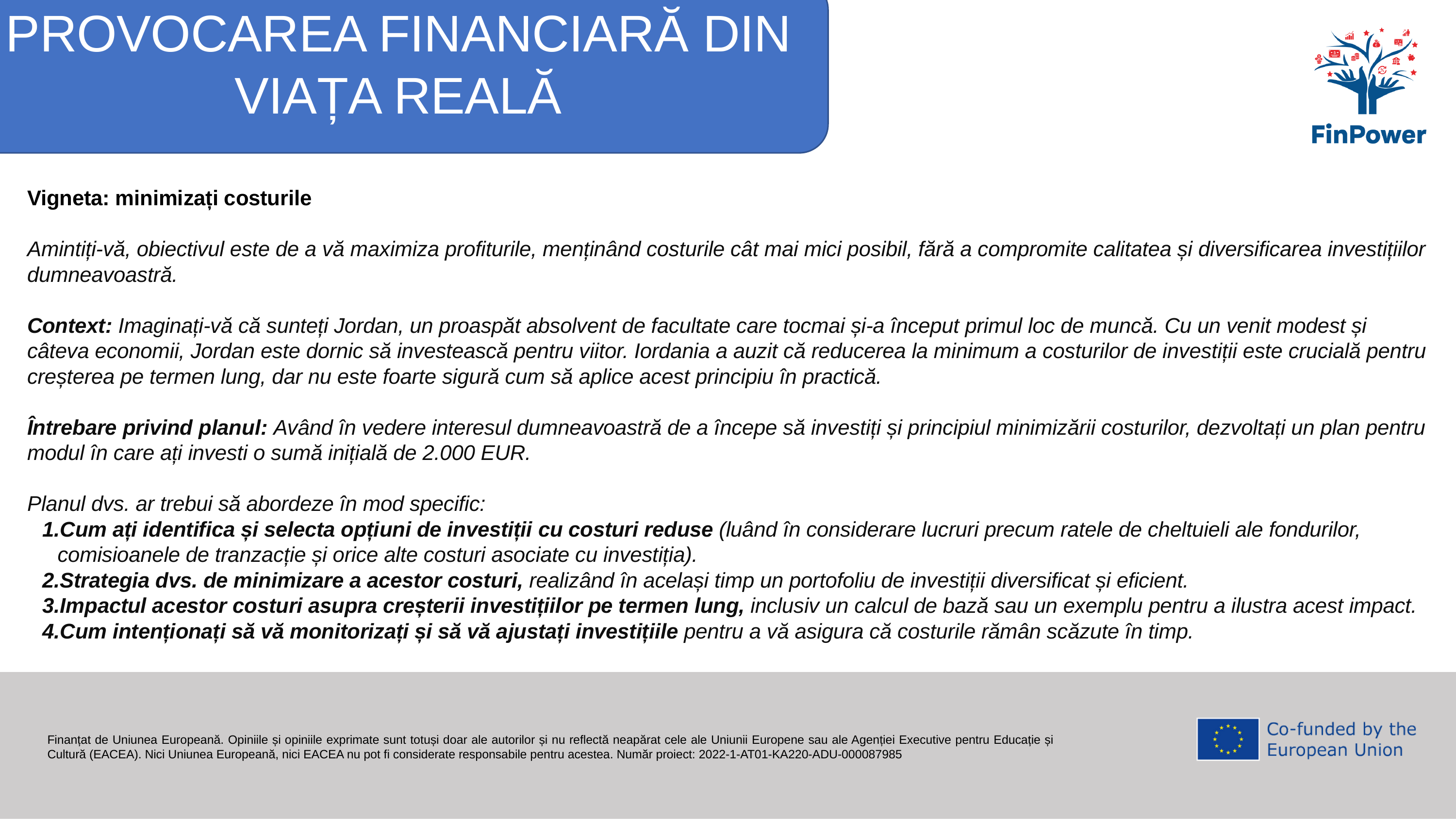

PROVOCAREA FINANCIARĂ DIN VIAȚA REALĂ

Vigneta: minimizați costurile

Amintiți-vă, obiectivul este de a vă maximiza profiturile, menținând costurile cât mai mici posibil, fără a compromite calitatea și diversificarea investițiilor dumneavoastră.

Context: Imaginați-vă că sunteți Jordan, un proaspăt absolvent de facultate care tocmai și-a început primul loc de muncă. Cu un venit modest și câteva economii, Jordan este dornic să investească pentru viitor. Iordania a auzit că reducerea la minimum a costurilor de investiții este crucială pentru creșterea pe termen lung, dar nu este foarte sigură cum să aplice acest principiu în practică.

Întrebare privind planul: Având în vedere interesul dumneavoastră de a începe să investiți și principiul minimizării costurilor, dezvoltați un plan pentru modul în care ați investi o sumă inițială de 2.000 EUR.

Planul dvs. ar trebui să abordeze în mod specific:
Cum ați identifica și selecta opțiuni de investiții cu costuri reduse (luând în considerare lucruri precum ratele de cheltuieli ale fondurilor, comisioanele de tranzacție și orice alte costuri asociate cu investiția).
Strategia dvs. de minimizare a acestor costuri, realizând în același timp un portofoliu de investiții diversificat și eficient.
Impactul acestor costuri asupra creșterii investițiilor pe termen lung, inclusiv un calcul de bază sau un exemplu pentru a ilustra acest impact.
Cum intenționați să vă monitorizați și să vă ajustați investițiile pentru a vă asigura că costurile rămân scăzute în timp.

Finanțat de Uniunea Europeană. Opiniile și opiniile exprimate sunt totuși doar ale autorilor și nu reflectă neapărat cele ale Uniunii Europene sau ale Agenției Executive pentru Educație și Cultură (EACEA). Nici Uniunea Europeană, nici EACEA nu pot fi considerate responsabile pentru acestea. Număr proiect: 2022-1-AT01-KA220-ADU-000087985